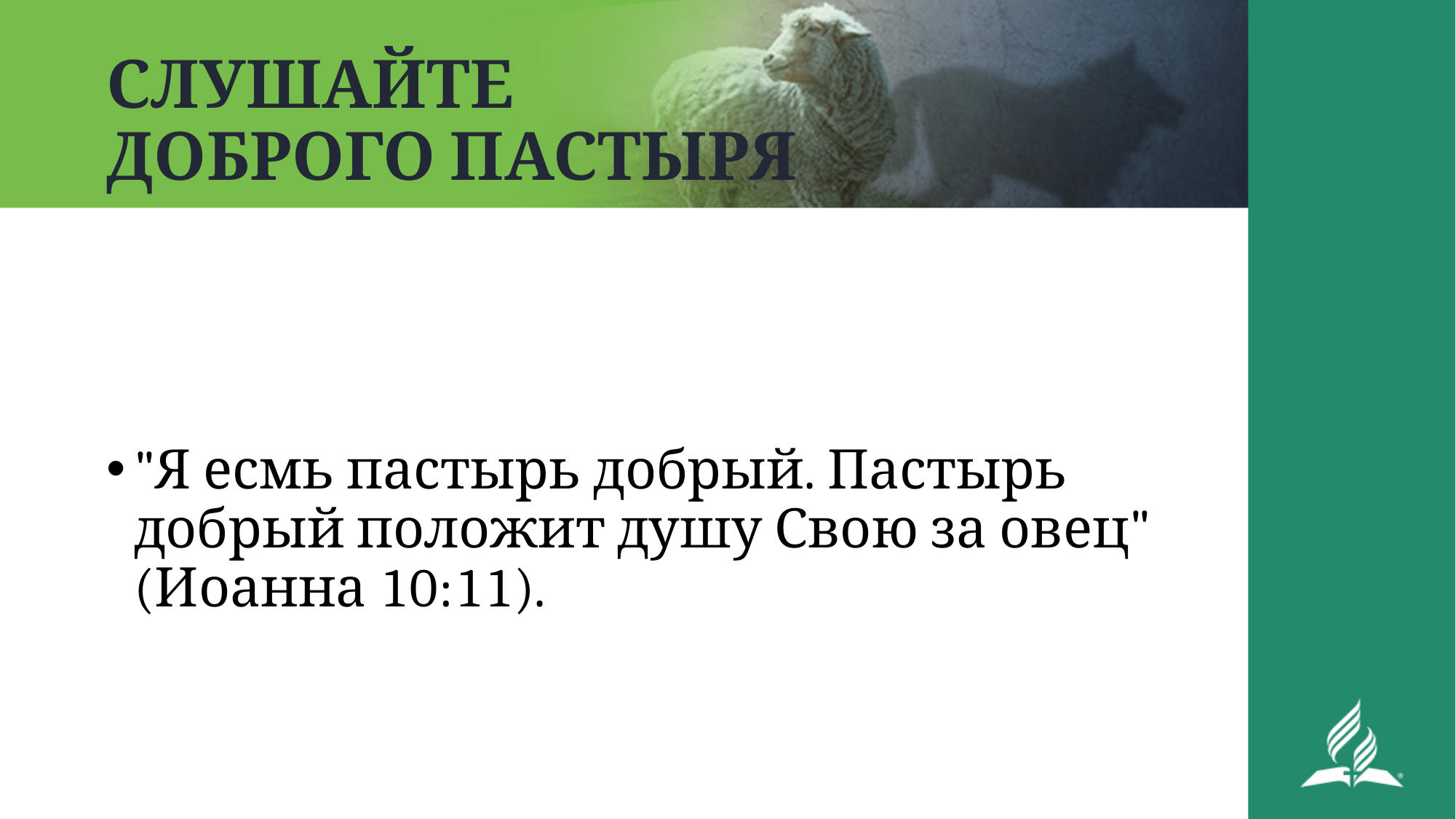

# СЛУШАЙТЕ ДОБРОГО ПАСТЫРЯ
"Я есмь пастырь добрый. Пастырь добрый положит душу Свою за овец" (Иоанна 10:11).